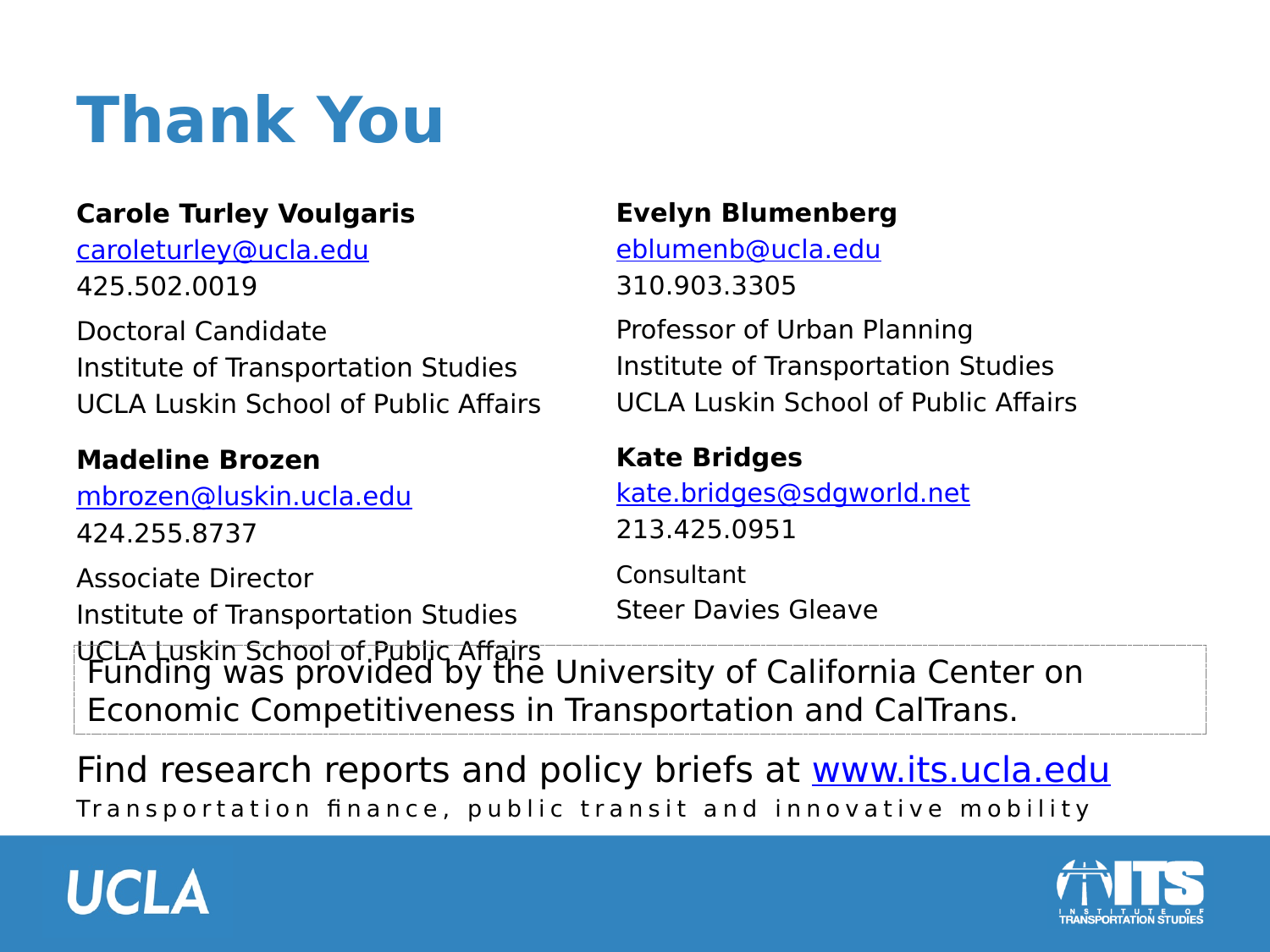

# Thank You
Carole Turley Voulgaris
caroleturley@ucla.edu
425.502.0019

Doctoral Candidate
Institute of Transportation Studies
UCLA Luskin School of Public Affairs

Madeline Brozen
mbrozen@luskin.ucla.edu
424.255.8737

Associate Director
Institute of Transportation Studies
UCLA Luskin School of Public Affairs

Evelyn Blumenberg
eblumenb@ucla.edu
310.903.3305

Professor of Urban Planning
Institute of Transportation Studies
UCLA Luskin School of Public Affairs

Kate Bridges
kate.bridges@sdgworld.net
213.425.0951

Consultant
Steer Davies Gleave

Funding was provided by the University of California Center on Economic Competitiveness in Transportation and CalTrans.
Find research reports and policy briefs at www.its.ucla.edu
Transportation finance, public transit and innovative mobility